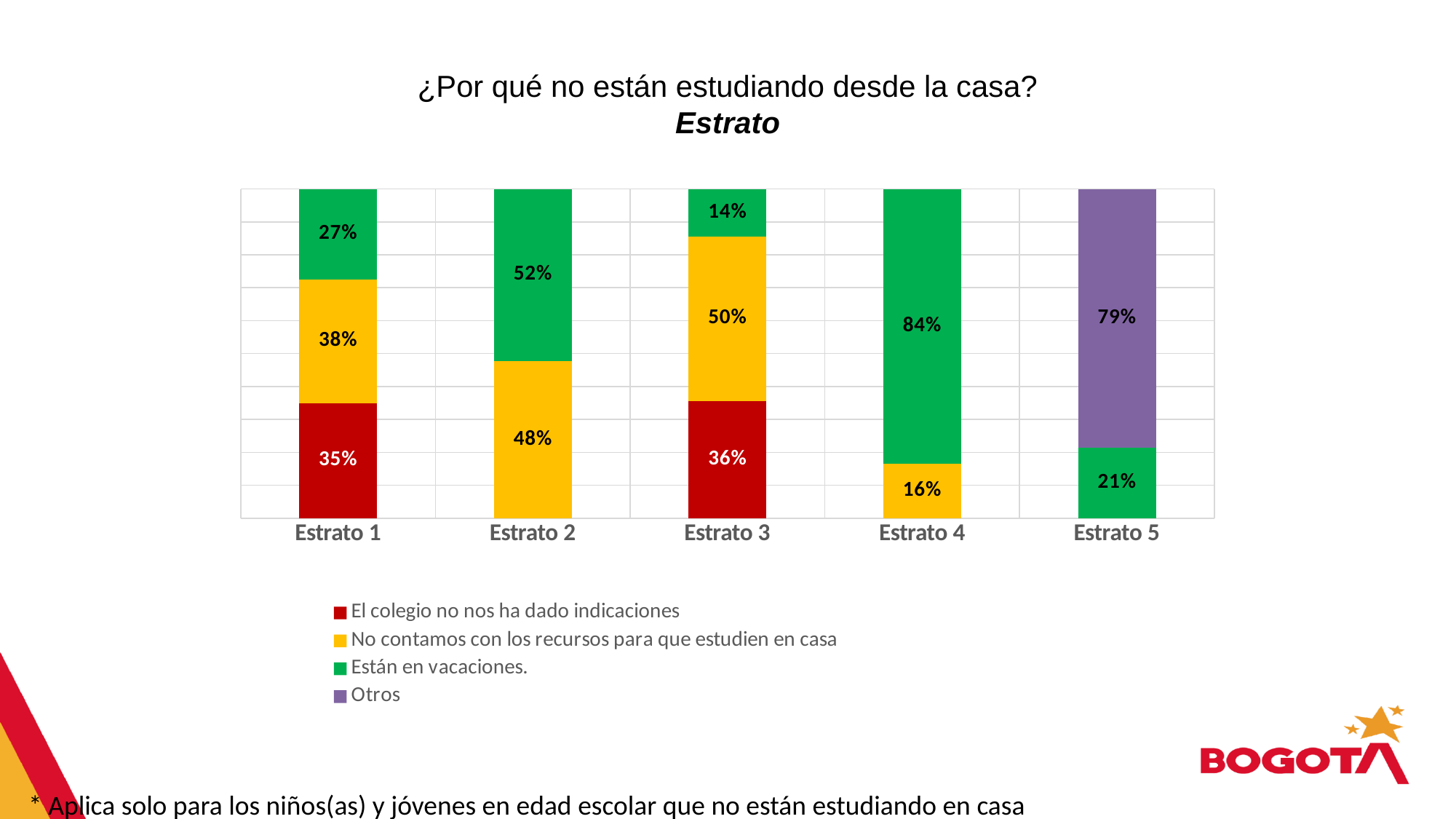

¿Por qué no están estudiando desde la casa?
Estrato

### Chart

| Category | El colegio no nos ha dado indicaciones | No contamos con los recursos para que estudien en casa | Están en vacaciones. | Otros |
|---|---|---|---|---|
| Estrato 1 | 0.34863875442916525 | 0.37704913115865757 | 0.2743121144121771 | 0.0 |
| Estrato 2 | 0.0 | 0.4770532581108721 | 0.5229467418891279 | 0.0 |
| Estrato 3 | 0.3561997850052902 | 0.5 | 0.14380021499470977 | 0.0 |
| Estrato 4 | 0.0 | 0.16479029212978097 | 0.8352097078702191 | 0.0 |
| Estrato 5 | 0.0 | 0.0 | 0.21443011756411332 | 0.7855698824358867 |
* Aplica solo para los niños(as) y jóvenes en edad escolar que no están estudiando en casa